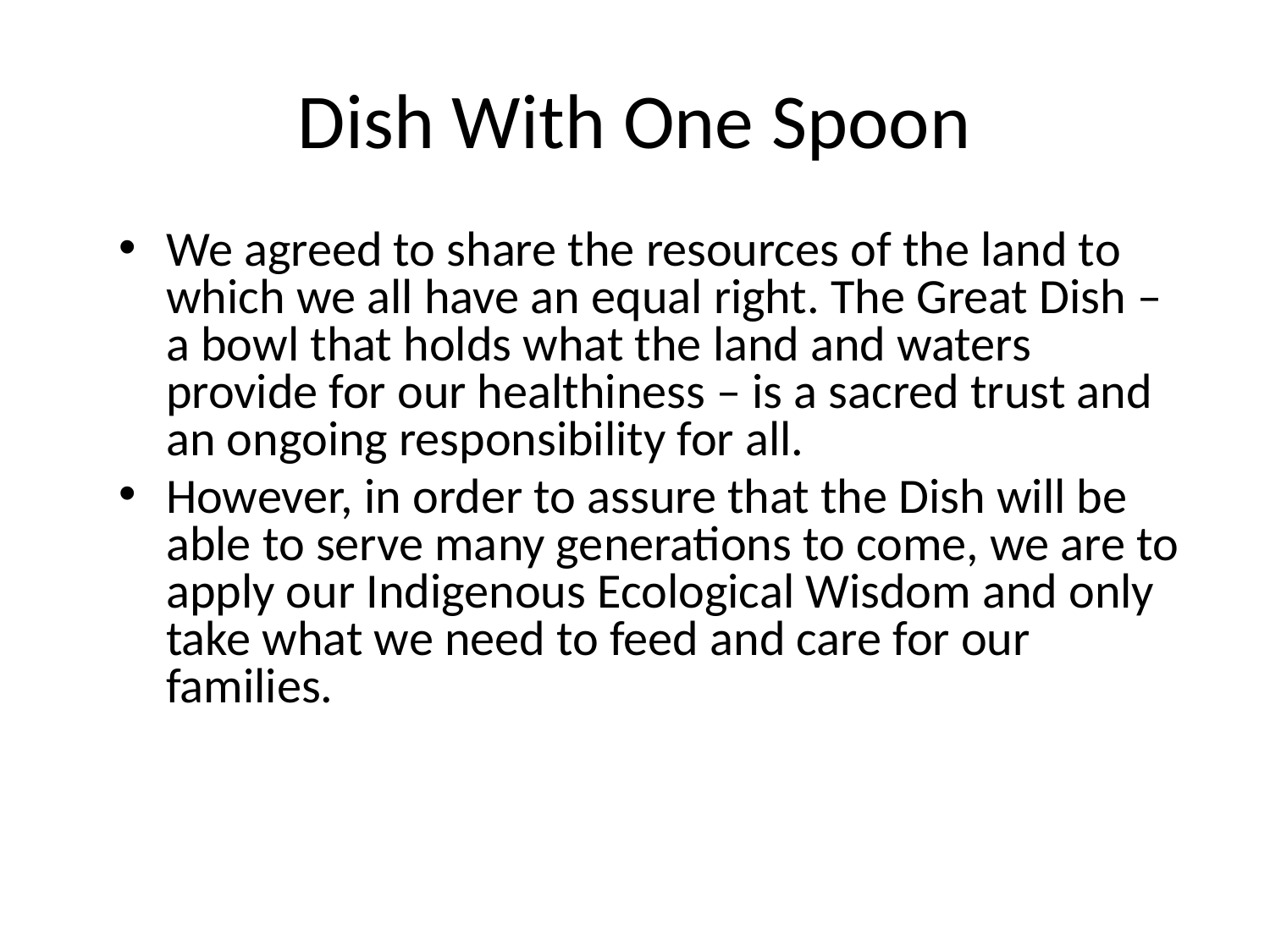

Dish With One Spoon
We agreed to share the resources of the land to which we all have an equal right. The Great Dish – a bowl that holds what the land and waters provide for our healthiness – is a sacred trust and an ongoing responsibility for all.
However, in order to assure that the Dish will be able to serve many generations to come, we are to apply our Indigenous Ecological Wisdom and only take what we need to feed and care for our families.